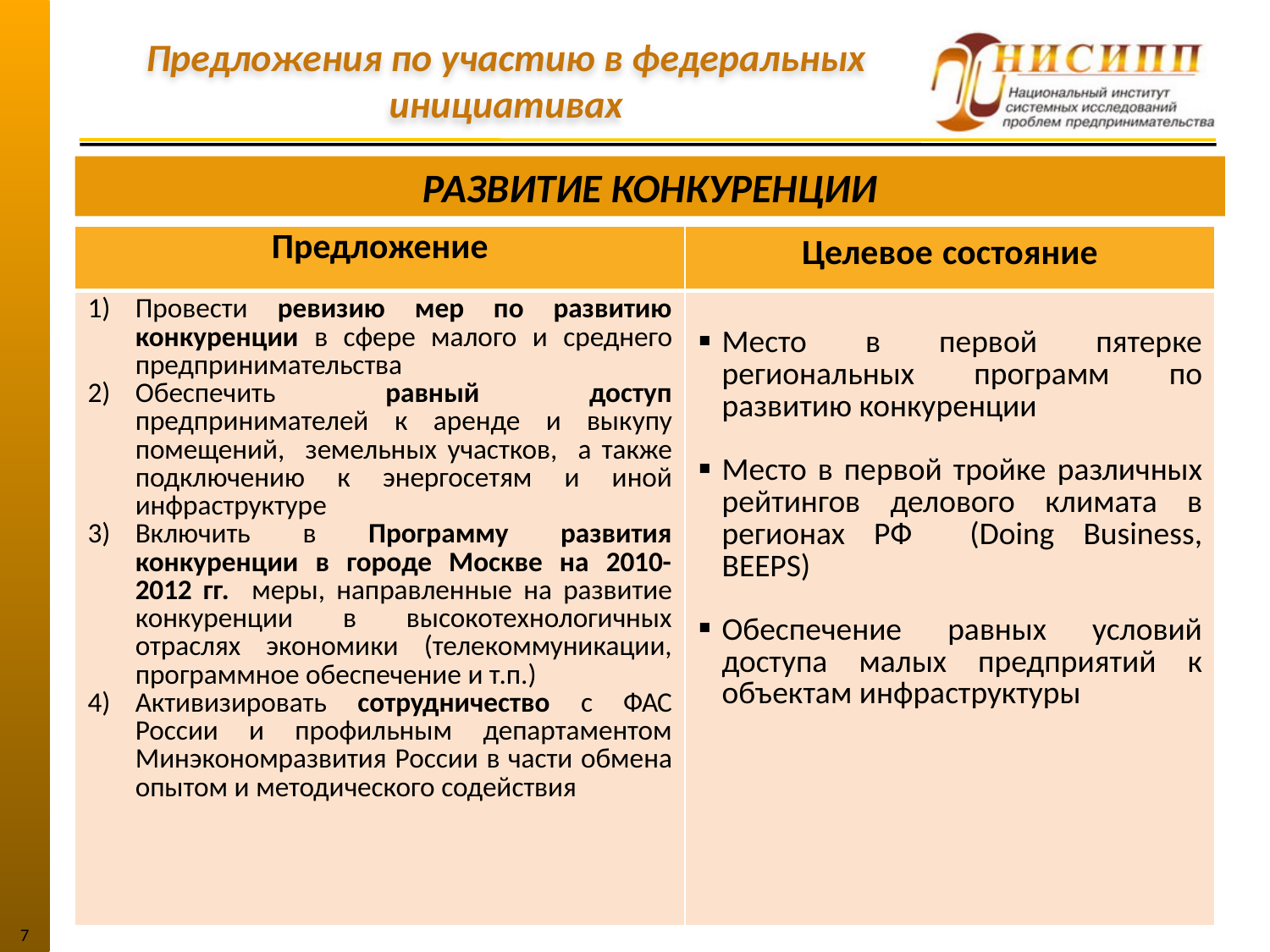

# Предложения по участию в федеральных инициативах
РАЗВИТИЕ КОНКУРЕНЦИИ
| Предложение | Целевое состояние |
| --- | --- |
| Провести ревизию мер по развитию конкуренции в сфере малого и среднего предпринимательства Обеспечить равный доступ предпринимателей к аренде и выкупу помещений, земельных участков, а также подключению к энергосетям и иной инфраструктуре Включить в Программу развития конкуренции в городе Москве на 2010-2012 гг. меры, направленные на развитие конкуренции в высокотехнологичных отраслях экономики (телекоммуникации, программное обеспечение и т.п.) Активизировать сотрудничество с ФАС России и профильным департаментом Минэкономразвития России в части обмена опытом и методического содействия | Место в первой пятерке региональных программ по развитию конкуренции Место в первой тройке различных рейтингов делового климата в регионах РФ (Doing Business, BEEPS) Обеспечение равных условий доступа малых предприятий к объектам инфраструктуры |